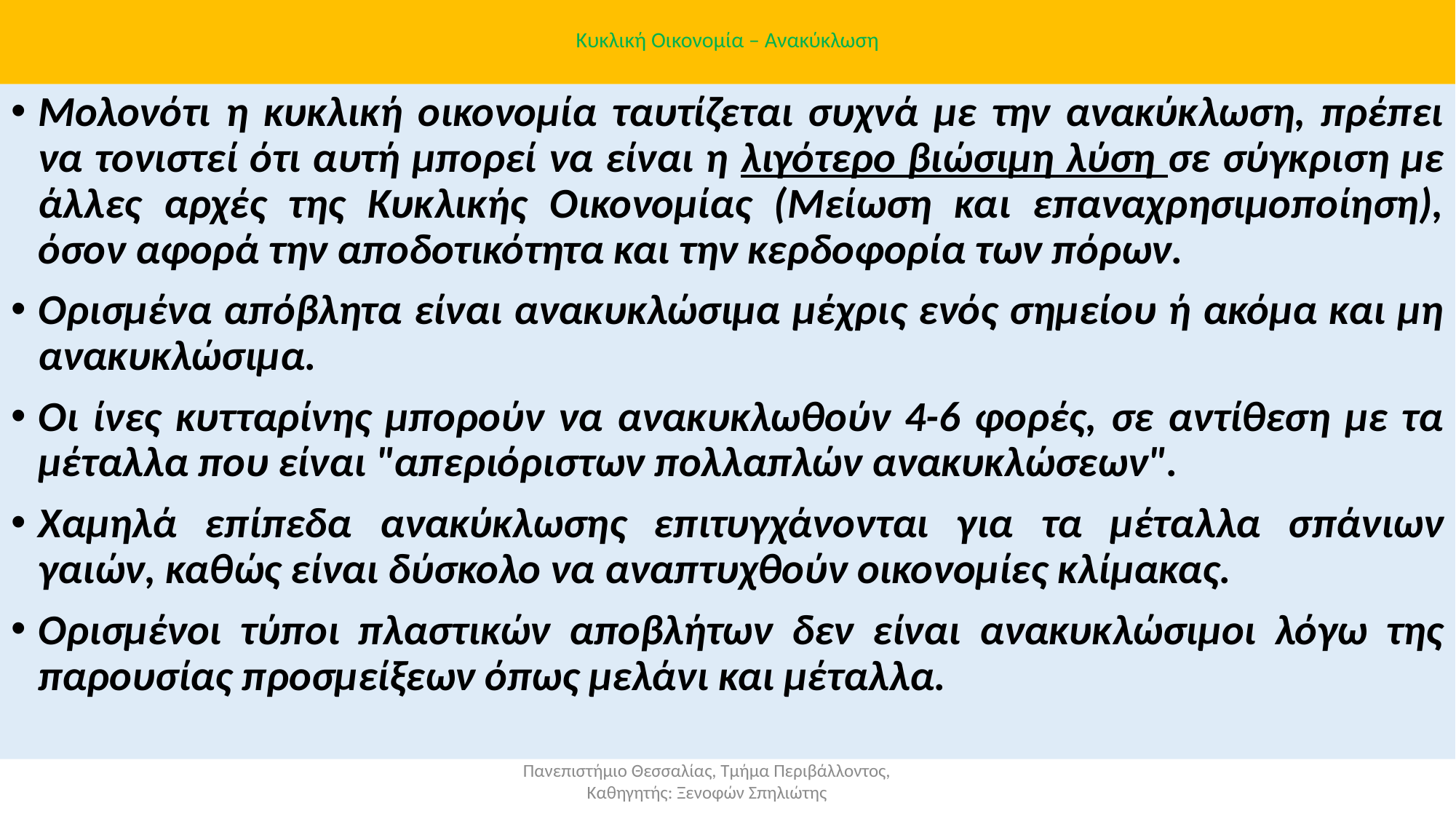

# Κυκλική Οικονομία – Ανακύκλωση
Μολονότι η κυκλική οικονομία ταυτίζεται συχνά με την ανακύκλωση, πρέπει να τονιστεί ότι αυτή μπορεί να είναι η λιγότερο βιώσιμη λύση σε σύγκριση με άλλες αρχές της Κυκλικής Οικονομίας (Μείωση και επαναχρησιμοποίηση), όσον αφορά την αποδοτικότητα και την κερδοφορία των πόρων.
Ορισμένα απόβλητα είναι ανακυκλώσιμα μέχρις ενός σημείου ή ακόμα και μη ανακυκλώσιμα.
Οι ίνες κυτταρίνης μπορούν να ανακυκλωθούν 4-6 φορές, σε αντίθεση με τα μέταλλα που είναι "απεριόριστων πολλαπλών ανακυκλώσεων".
Χαμηλά επίπεδα ανακύκλωσης επιτυγχάνονται για τα μέταλλα σπάνιων γαιών, καθώς είναι δύσκολο να αναπτυχθούν οικονομίες κλίμακας.
Ορισμένοι τύποι πλαστικών αποβλήτων δεν είναι ανακυκλώσιμοι λόγω της παρουσίας προσμείξεων όπως μελάνι και μέταλλα.

Πανεπιστήμιο Θεσσαλίας, Τμήμα Περιβάλλοντος, Καθηγητής: Ξενοφών Σπηλιώτης